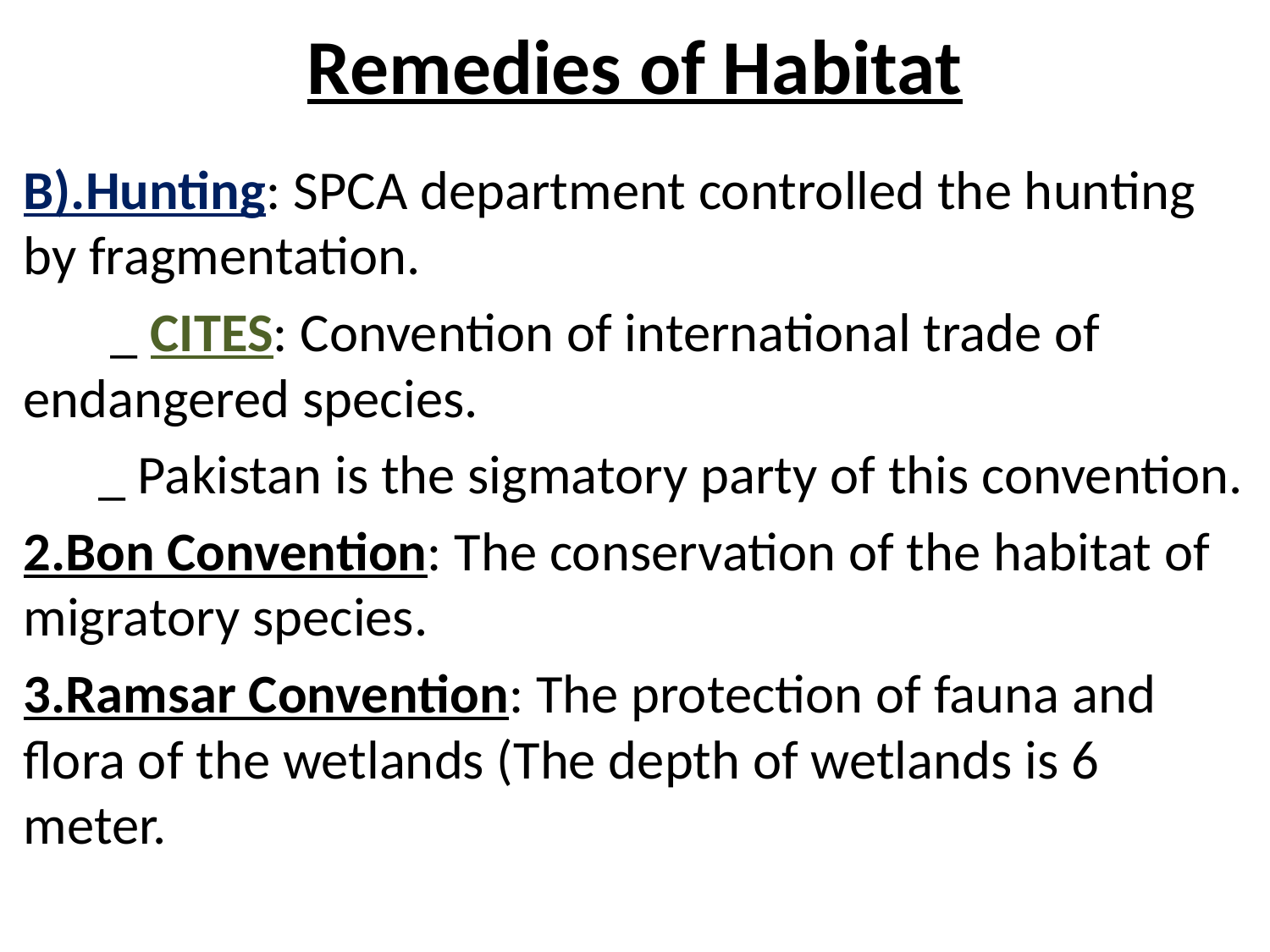

# Remedies of Habitat
B).Hunting: SPCA department controlled the hunting by fragmentation.
       _ CITES: Convention of international trade of endangered species.
      _ Pakistan is the sigmatory party of this convention.
2.Bon Convention: The conservation of the habitat of migratory species.
3.Ramsar Convention: The protection of fauna and flora of the wetlands (The depth of wetlands is 6 meter.